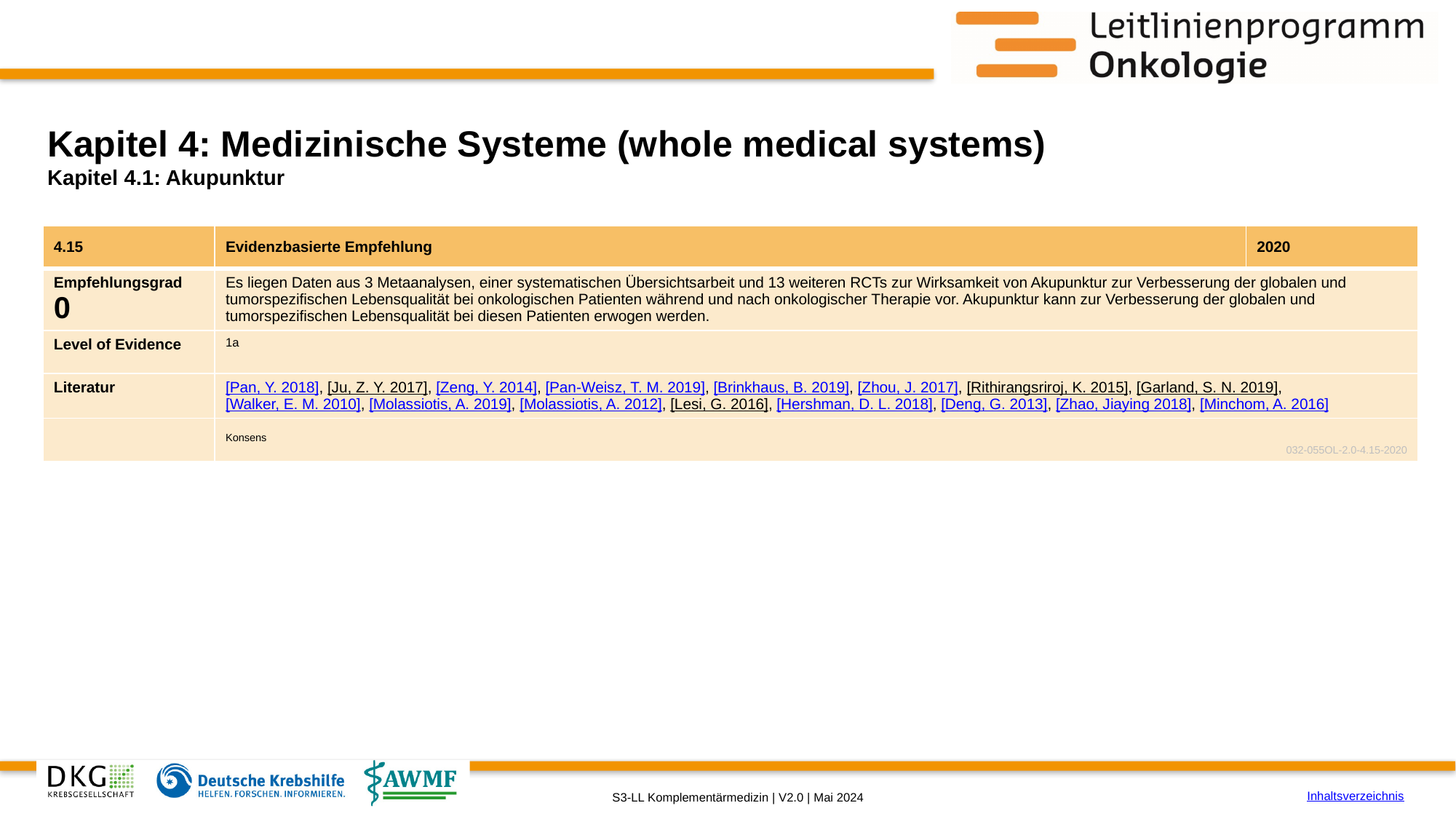

# Kapitel 4: Medizinische Systeme (whole medical systems)
Kapitel 4.1: Akupunktur
| 4.15 | Evidenzbasierte Empfehlung | 2020 |
| --- | --- | --- |
| Empfehlungsgrad 0 | Es liegen Daten aus 3 Metaanalysen, einer systematischen Übersichtsarbeit und 13 weiteren RCTs zur Wirksamkeit von Akupunktur zur Verbesserung der globalen und tumorspezifischen Lebensqualität bei onkologischen Patienten während und nach onkologischer Therapie vor. Akupunktur kann zur Verbesserung der globalen und tumorspezifischen Lebensqualität bei diesen Patienten erwogen werden. |  |
| Level of Evidence | 1a |  |
| Literatur | [Pan, Y. 2018], [Ju, Z. Y. 2017], [Zeng, Y. 2014], [Pan-Weisz, T. M. 2019], [Brinkhaus, B. 2019], [Zhou, J. 2017], [Rithirangsriroj, K. 2015], [Garland, S. N. 2019], [Walker, E. M. 2010], [Molassiotis, A. 2019], [Molassiotis, A. 2012], [Lesi, G. 2016], [Hershman, D. L. 2018], [Deng, G. 2013], [Zhao, Jiaying 2018], [Minchom, A. 2016] |  |
|  | Konsens 032-055OL-2.0-4.15-2020 |  |
Inhaltsverzeichnis
S3-LL Komplementärmedizin | V2.0 | Mai 2024